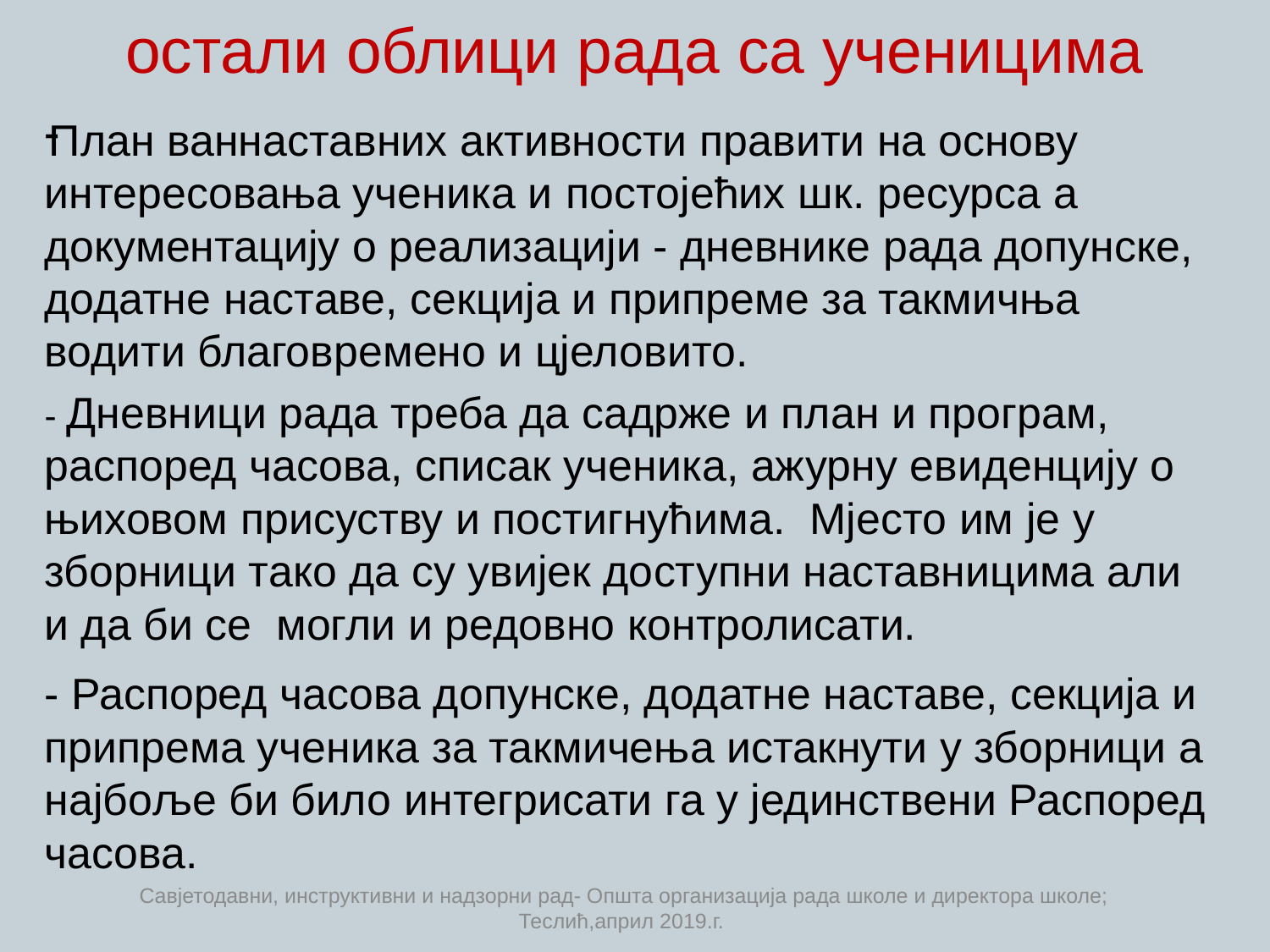

# остали облици рада са ученицима
План ваннаставних активности правити на основу интересовања ученика и постојећих шк. ресурса а документацију о реализацији - дневнике рада допунске, додатне наставе, секција и припреме за такмичња водити благовремено и цјеловито.
- Дневници рада треба да садрже и план и програм, распоред часова, списак ученика, ажурну евиденцију о њиховом присуству и постигнућима.  Мјесто им је у зборници тако да су увијек доступни наставницима али и да би се  могли и редовно контролисати.

- Распоред часова допунске, додатне наставе, секција и припрема ученика за такмичења истакнути у зборници а најбоље би било интегрисати га у јединствени Распоред часова.
Савјетодавни, инструктивни и надзорни рад- Општа организација рада школе и директора школе; Теслић,април 2019.г.